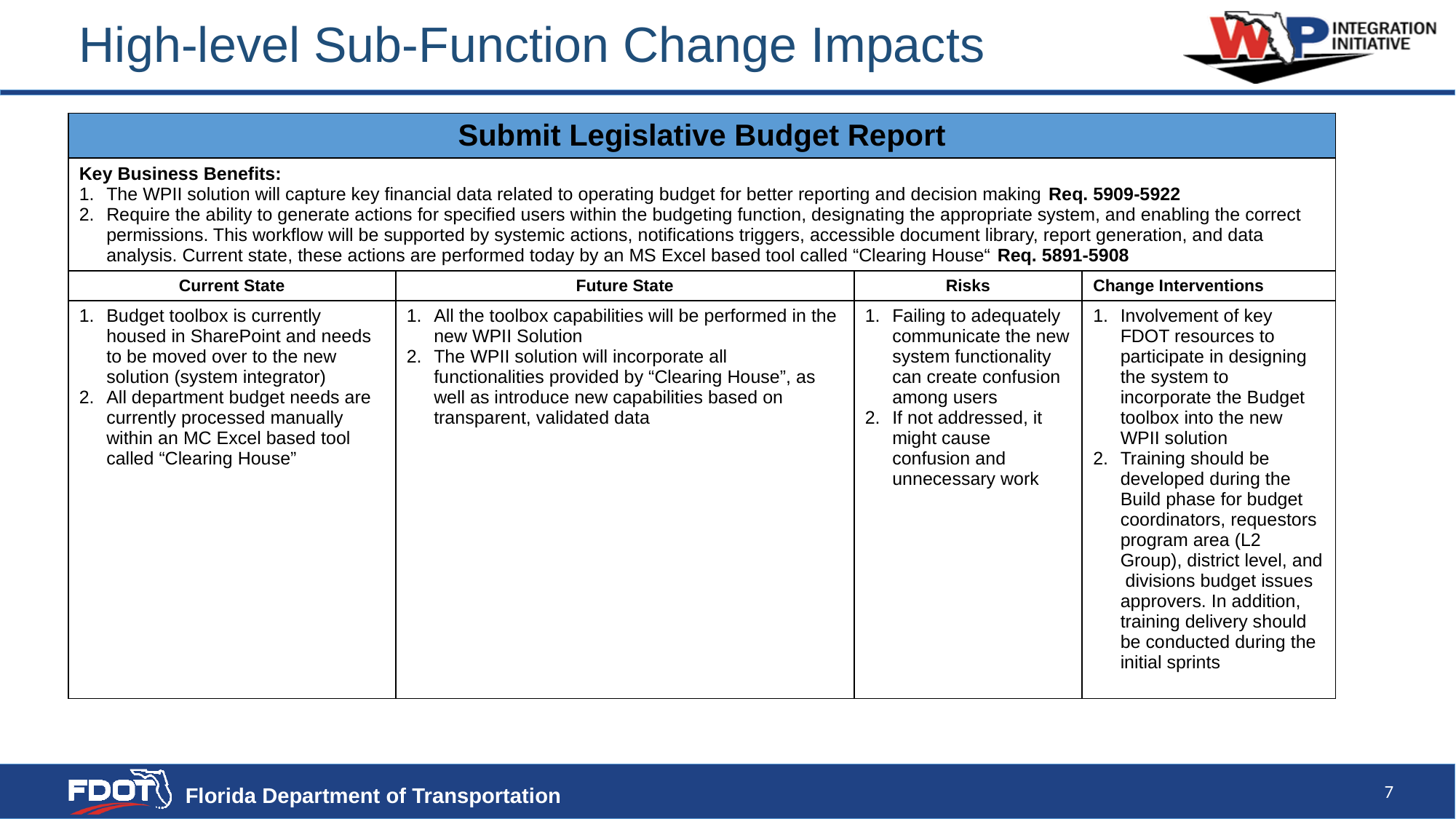

High-level Sub-Function Change Impacts
| Submit Legislative Budget Report |  |  |  |
| --- | --- | --- | --- |
| Key Business Benefits: The WPII solution will capture key financial data related to operating budget for better reporting and decision making Req. 5909-5922 Require the ability to generate actions for specified users within the budgeting function, designating the appropriate system, and enabling the correct permissions. This workflow will be supported by systemic actions, notifications triggers, accessible document library, report generation, and data analysis. Current state, these actions are performed today by an MS Excel based tool called “Clearing House“ Req. 5891-5908 |  |  |  |
| Current State | Future State | Risks | Change Interventions |
| Budget toolbox is currently housed in SharePoint and needs to be moved over to the new solution (system integrator) All department budget needs are currently processed manually within an MC Excel based tool called “Clearing House” | All the toolbox capabilities will be performed in the new WPII Solution The WPII solution will incorporate all functionalities provided by “Clearing House”, as well as introduce new capabilities based on transparent, validated data | Failing to adequately communicate the new system functionality can create confusion among users If not addressed, it might cause confusion and unnecessary work | Involvement of key FDOT resources to participate in designing the system to incorporate the Budget toolbox into the new WPII solution Training should be developed during the Build phase for budget coordinators, requestors program area (L2 Group), district level, and divisions budget issues approvers. In addition, training delivery should be conducted during the initial sprints |